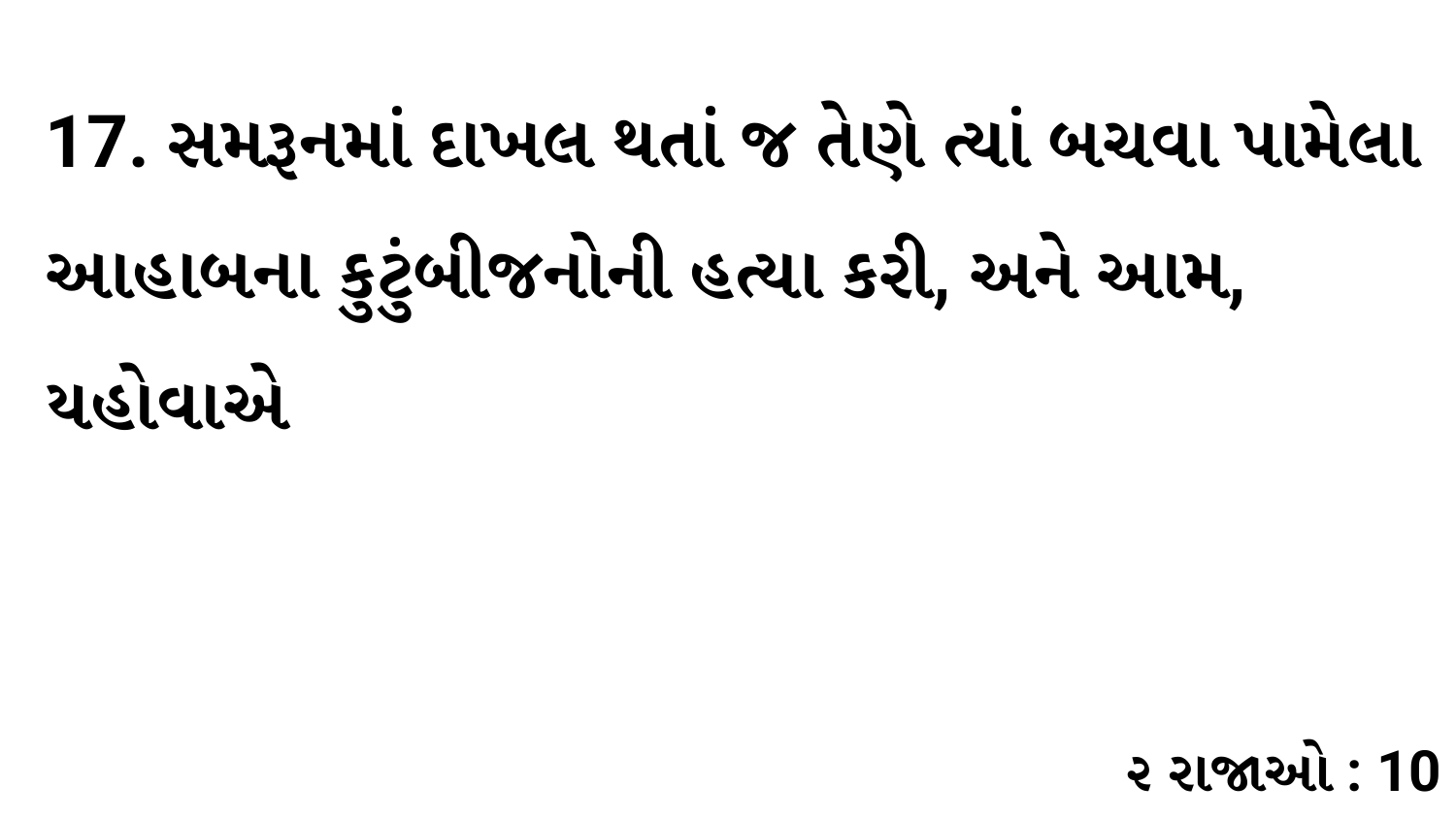

17. સમરૂનમાં દાખલ થતાં જ તેણે ત્યાં બચવા પામેલા આહાબના કુટુંબીજનોની હત્યા કરી, અને આમ, યહોવાએ
૨ રાજાઓ : 10